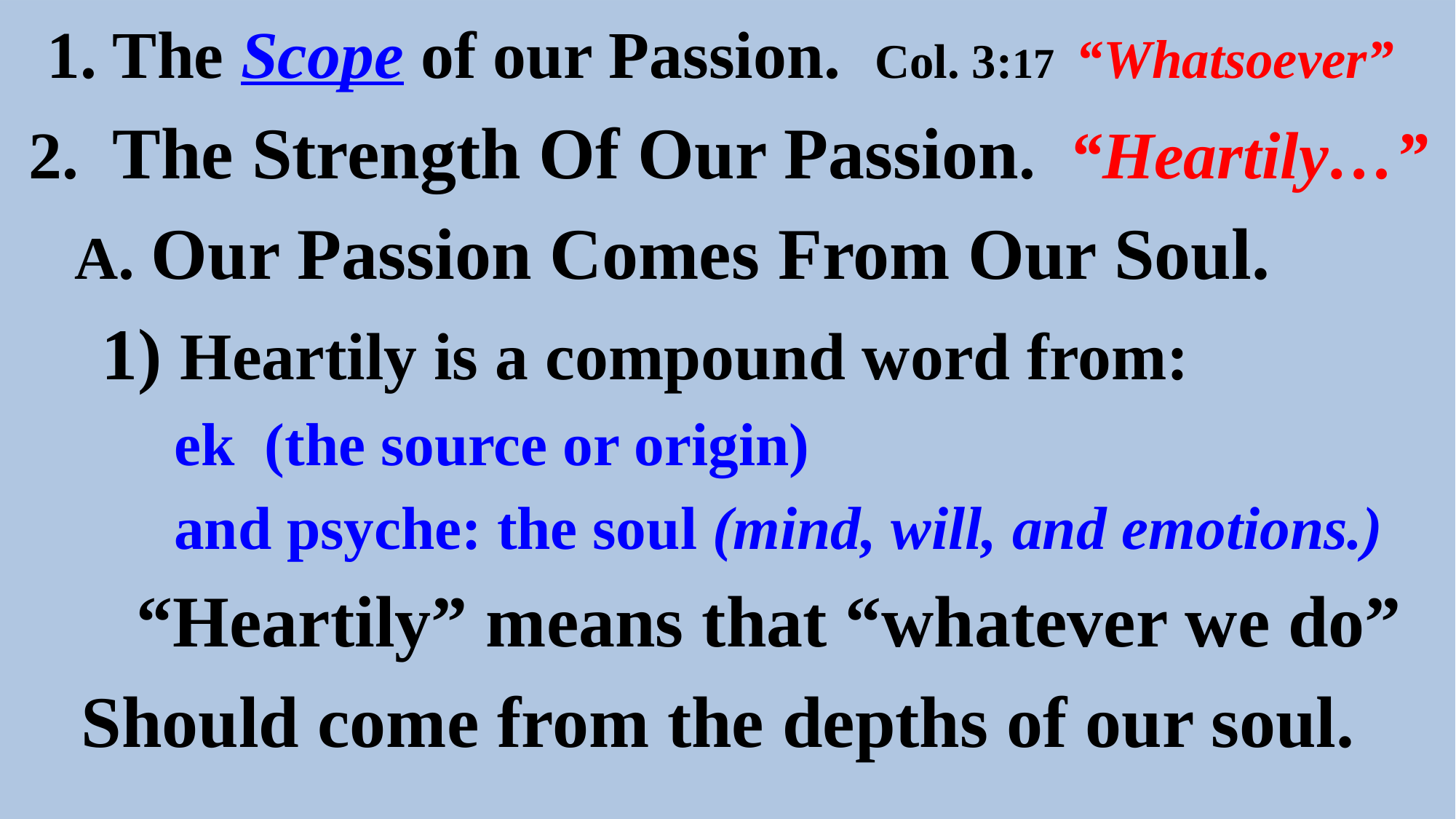

1. The Scope of our Passion.  Col. 3:17  “Whatsoever”
2.  The Strength Of Our Passion.  “Heartily…”
   A. Our Passion Comes From Our Soul.
    1) Heartily is a compound word from:
      ek  (the source or origin)
      and psyche: the soul (mind, will, and emotions.)
     “Heartily” means that “whatever we do”
Should come from the depths of our soul.